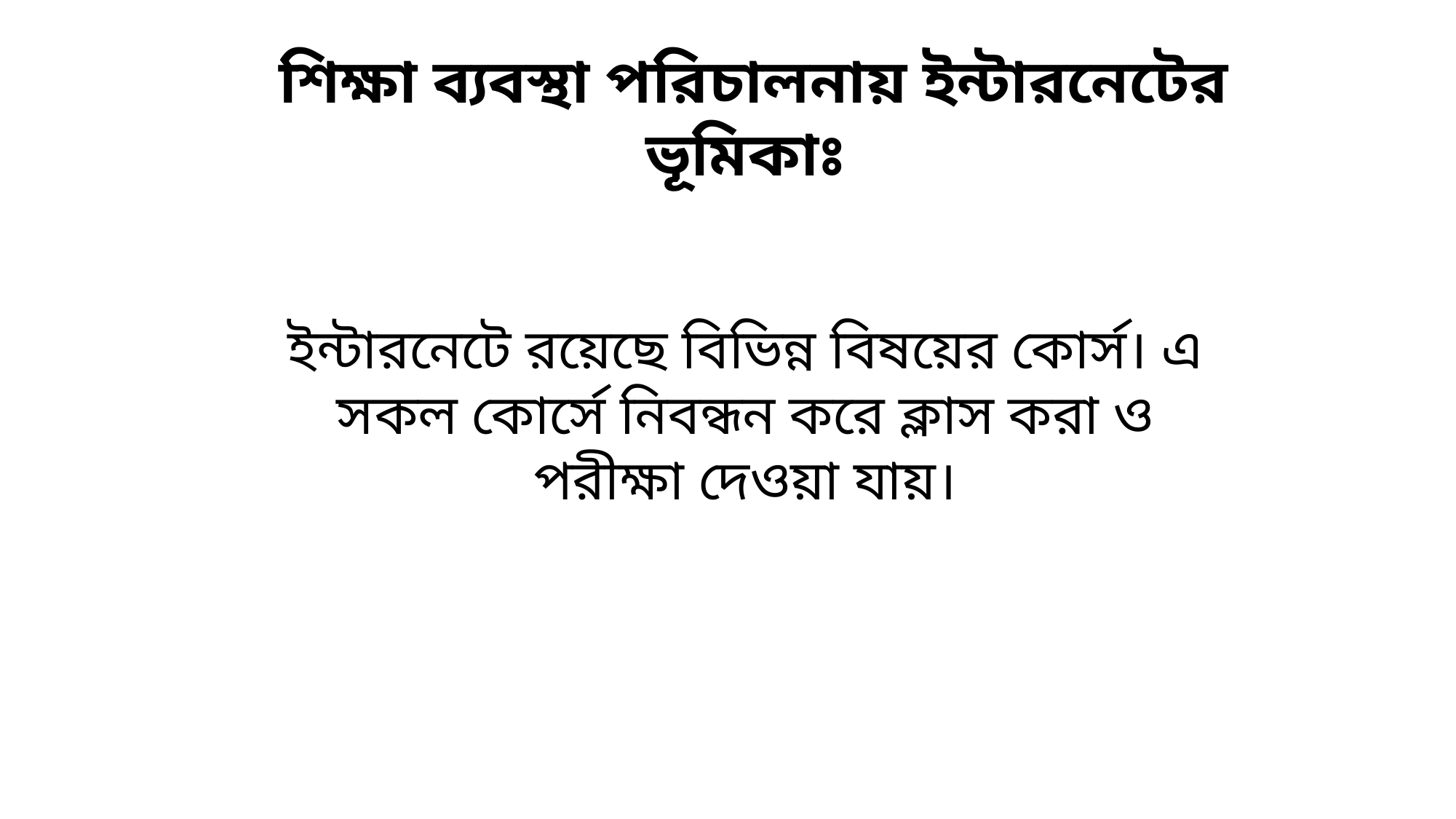

শিক্ষা ব্যবস্থা পরিচালনায় ইন্টারনেটের ভূমিকাঃ

ইন্টারনেটে রয়েছে বিভিন্ন বিষয়ের কোর্স। এ সকল কোর্সে নিবন্ধন করে ক্লাস করা ও পরীক্ষা দেওয়া যায়।